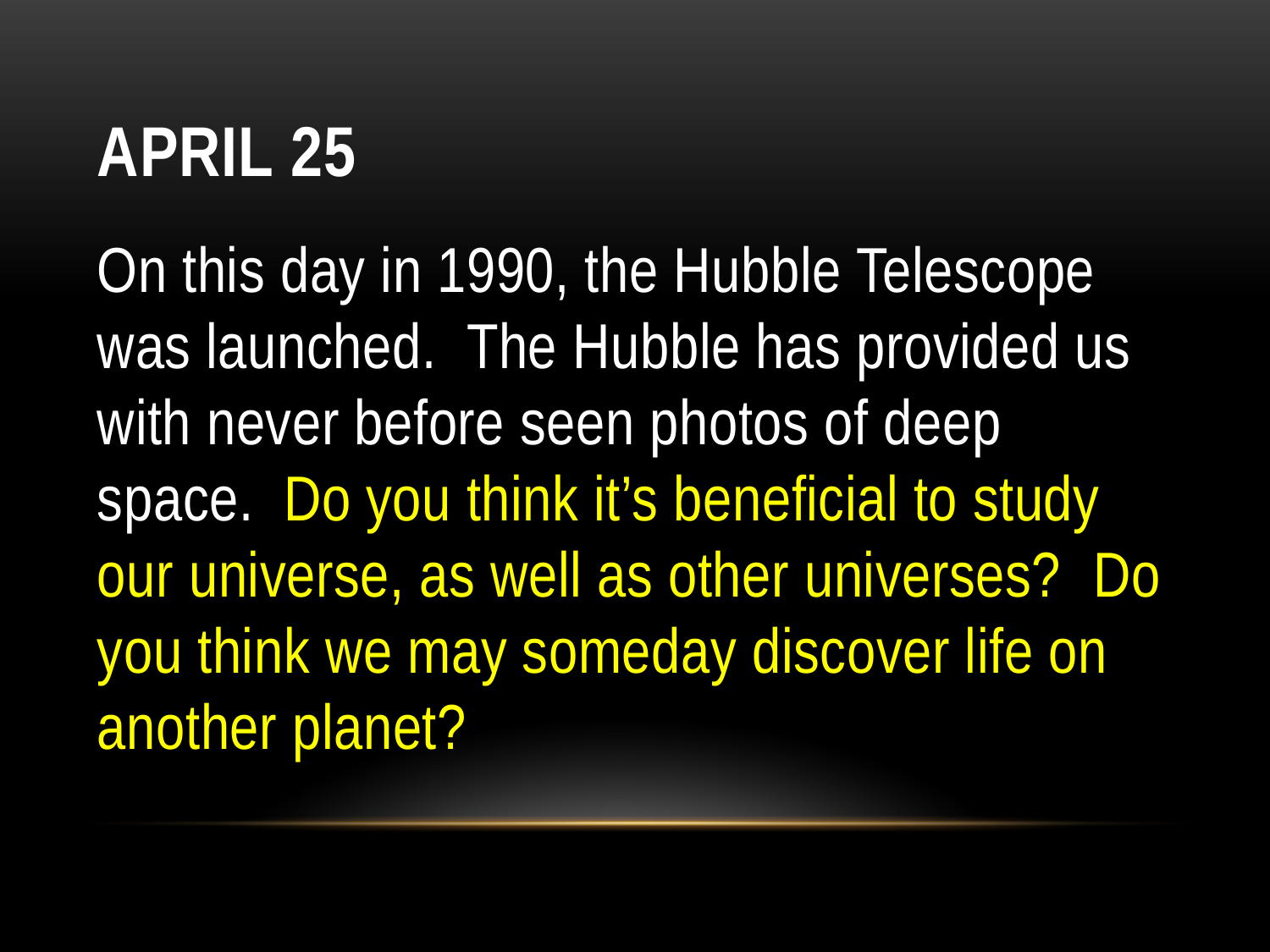

# April 25
On this day in 1990, the Hubble Telescope was launched.  The Hubble has provided us with never before seen photos of deep space.  Do you think it’s beneficial to study our universe, as well as other universes?  Do you think we may someday discover life on another planet?